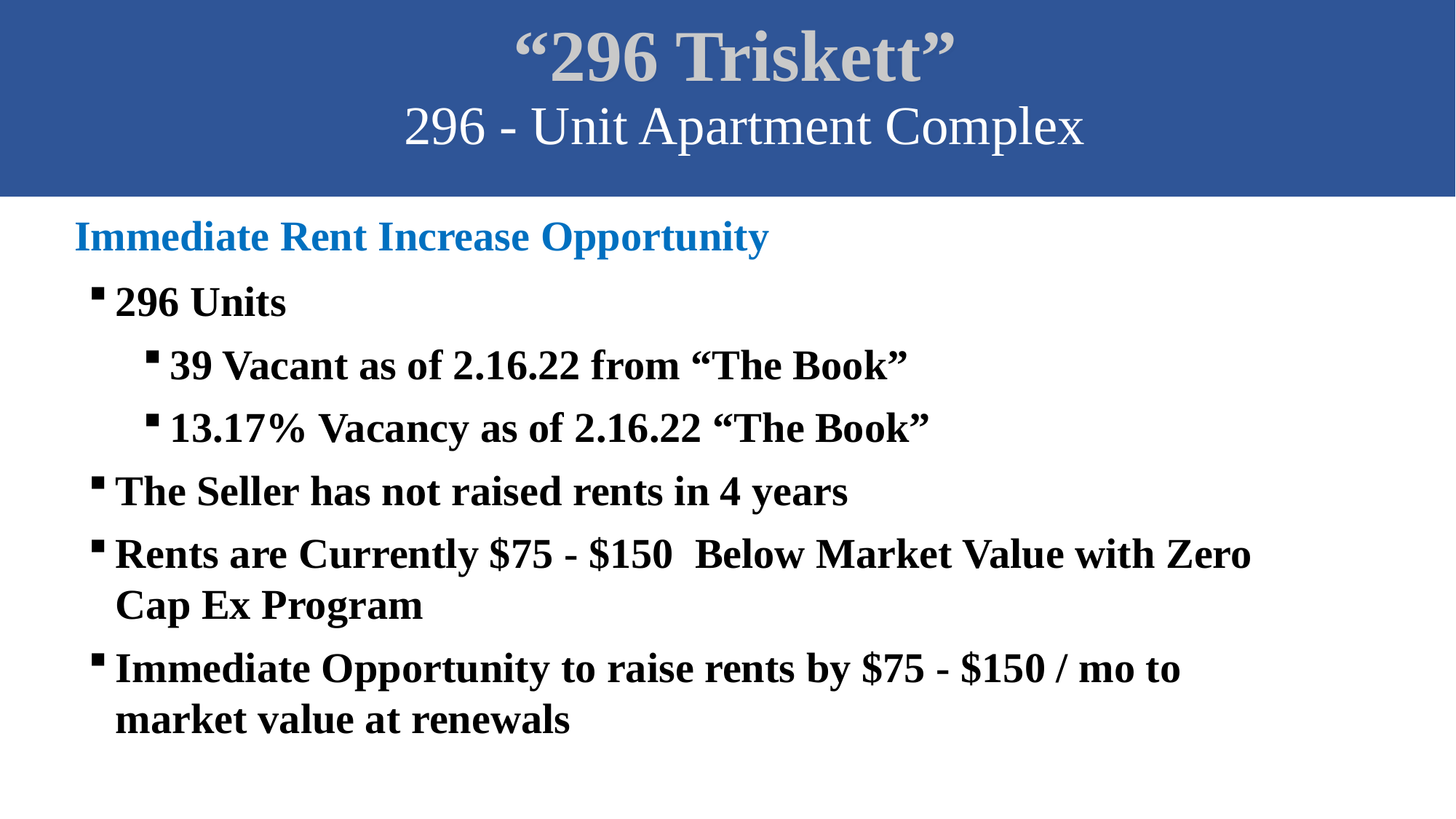

“296 Triskett”
296 - Unit Apartment Complex
Immediate Rent Increase Opportunity
296 Units
39 Vacant as of 2.16.22 from “The Book”
13.17% Vacancy as of 2.16.22 “The Book”
The Seller has not raised rents in 4 years
Rents are Currently $75 - $150  Below Market Value with Zero Cap Ex Program
Immediate Opportunity to raise rents by $75 - $150 / mo to market value at renewals